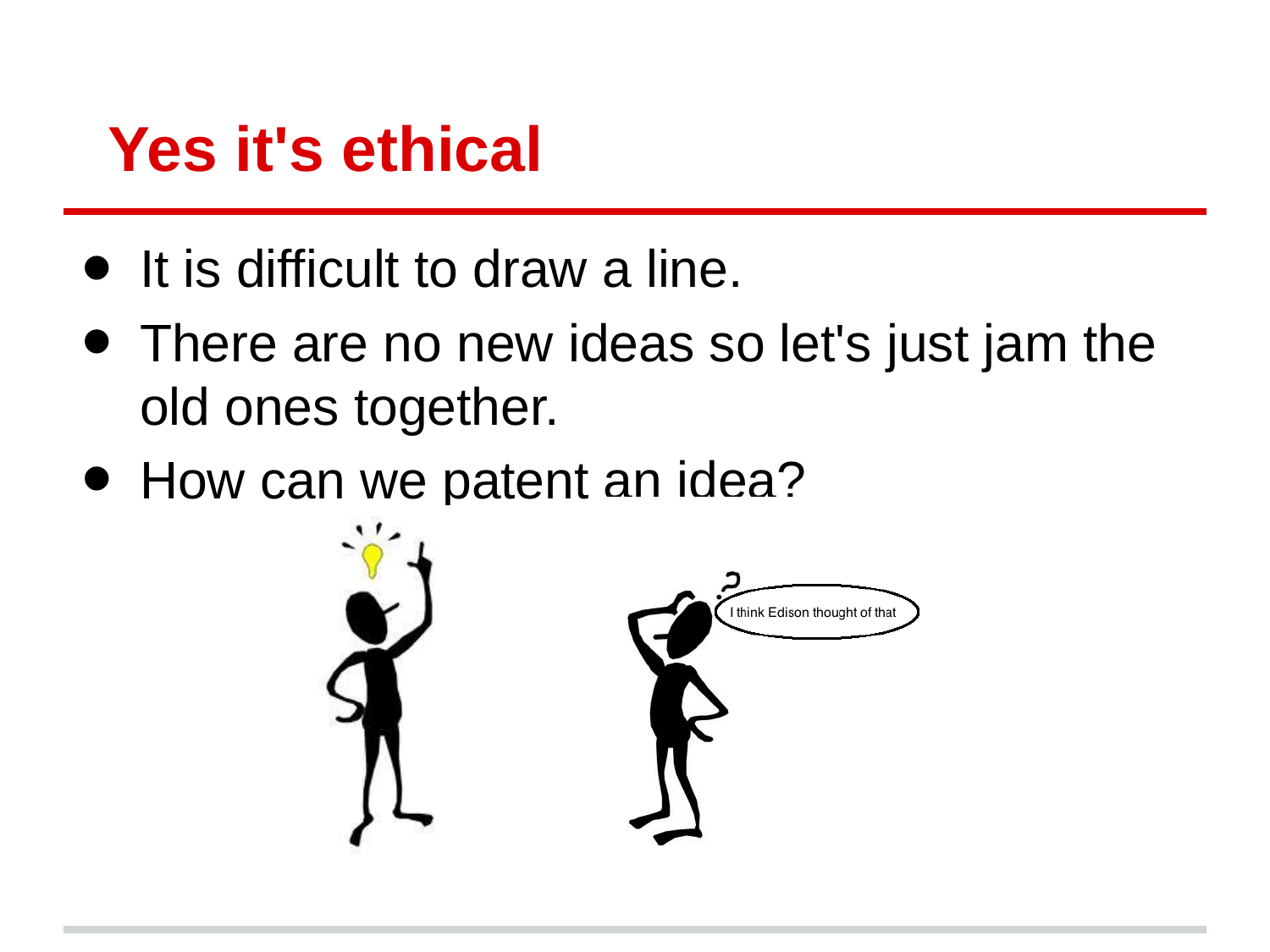

# Yes it's ethical
It is difficult to draw a line.
There are no new ideas so let's just jam the old ones together.
How can we patent an idea?